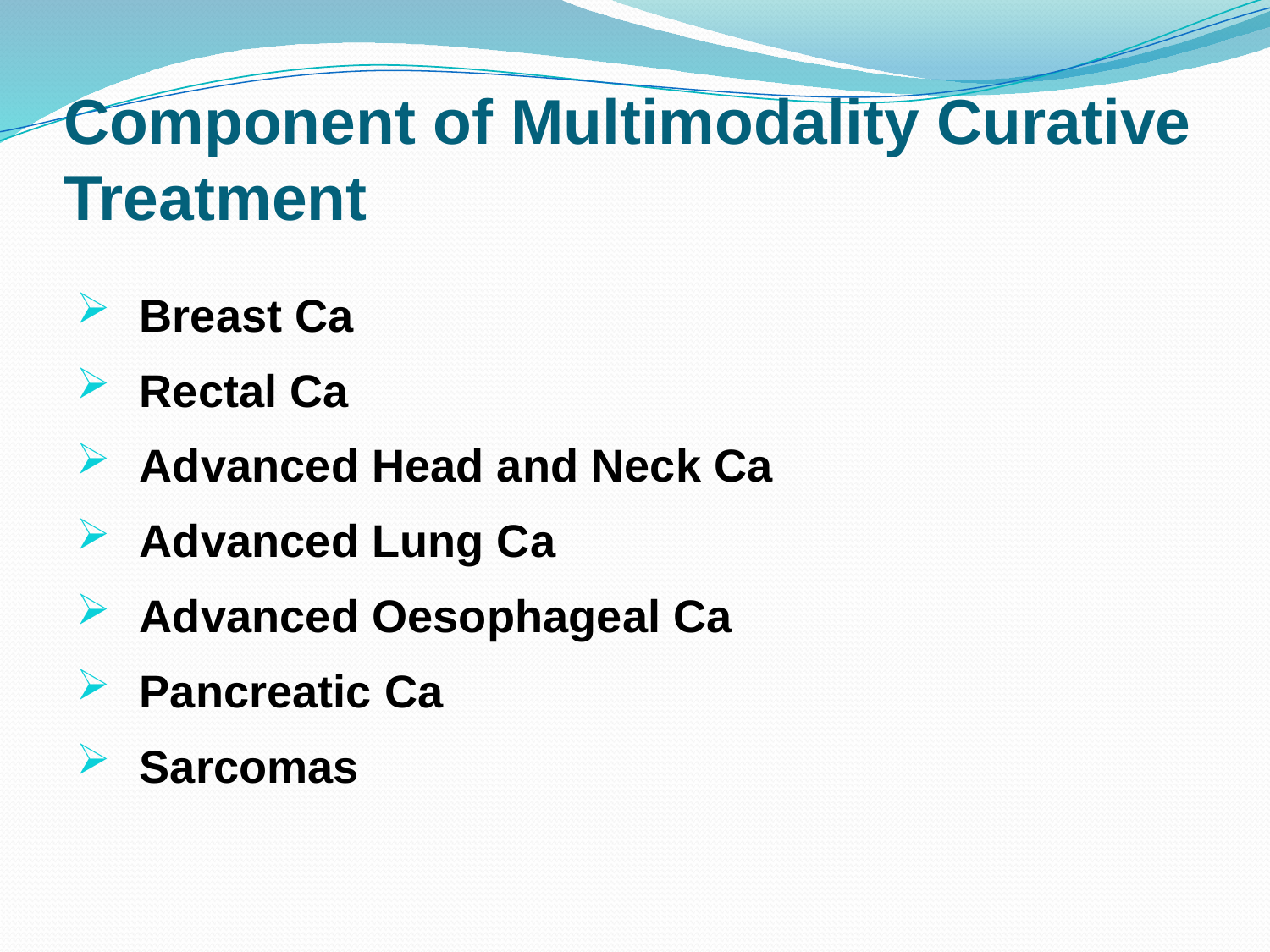

# Component of Multimodality Curative Treatment
Breast Ca
Rectal Ca
Advanced Head and Neck Ca
Advanced Lung Ca
Advanced Oesophageal Ca
Pancreatic Ca
Sarcomas